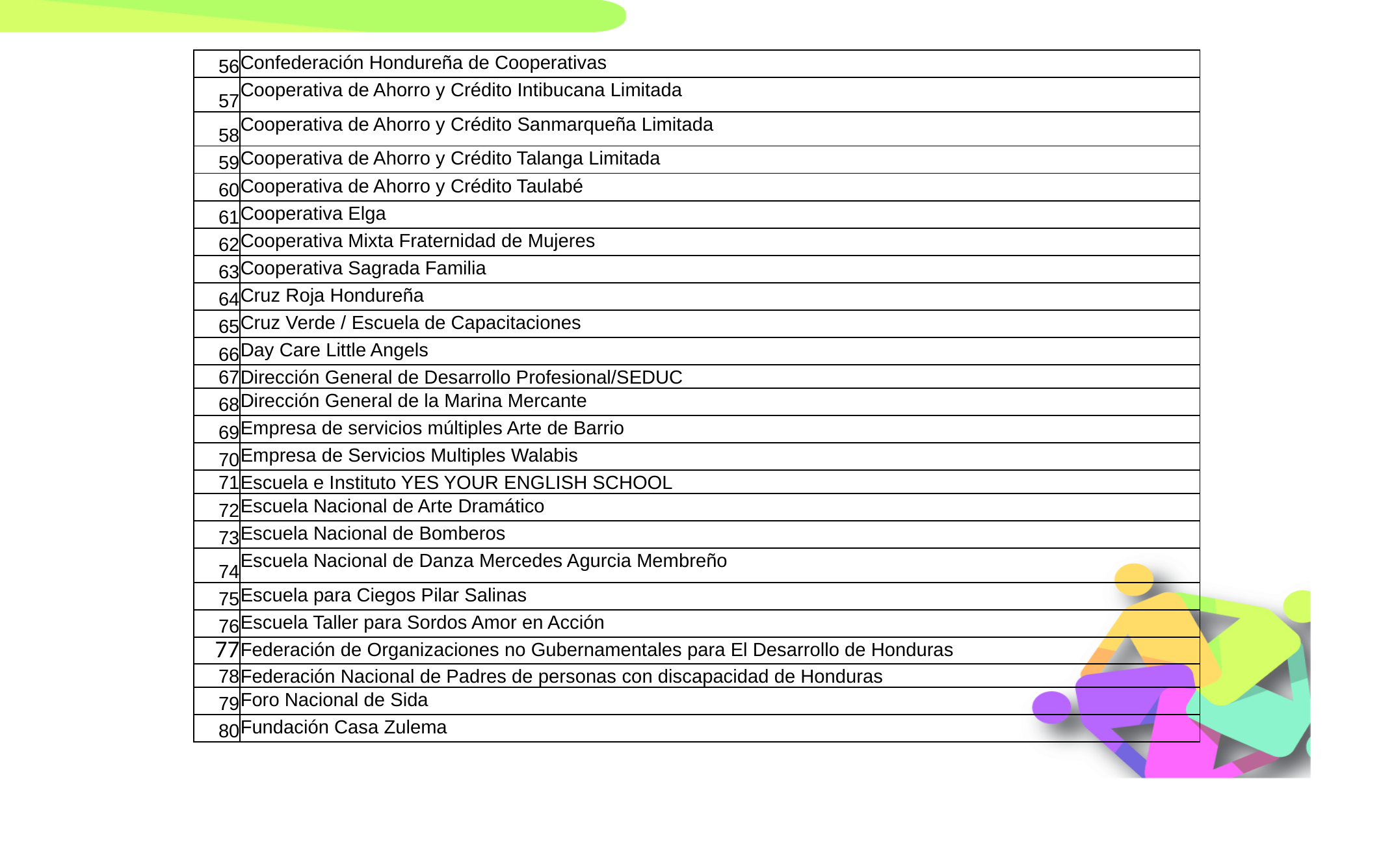

| 56 | Confederación Hondureña de Cooperativas |
| --- | --- |
| 57 | Cooperativa de Ahorro y Crédito Intibucana Limitada |
| 58 | Cooperativa de Ahorro y Crédito Sanmarqueña Limitada |
| 59 | Cooperativa de Ahorro y Crédito Talanga Limitada |
| 60 | Cooperativa de Ahorro y Crédito Taulabé |
| 61 | Cooperativa Elga |
| 62 | Cooperativa Mixta Fraternidad de Mujeres |
| 63 | Cooperativa Sagrada Familia |
| 64 | Cruz Roja Hondureña |
| 65 | Cruz Verde / Escuela de Capacitaciones |
| 66 | Day Care Little Angels |
| 67 | Dirección General de Desarrollo Profesional/SEDUC |
| 68 | Dirección General de la Marina Mercante |
| 69 | Empresa de servicios múltiples Arte de Barrio |
| 70 | Empresa de Servicios Multiples Walabis |
| 71 | Escuela e Instituto YES YOUR ENGLISH SCHOOL |
| 72 | Escuela Nacional de Arte Dramático |
| 73 | Escuela Nacional de Bomberos |
| 74 | Escuela Nacional de Danza Mercedes Agurcia Membreño |
| 75 | Escuela para Ciegos Pilar Salinas |
| 76 | Escuela Taller para Sordos Amor en Acción |
| 77 | Federación de Organizaciones no Gubernamentales para El Desarrollo de Honduras |
| 78 | Federación Nacional de Padres de personas con discapacidad de Honduras |
| 79 | Foro Nacional de Sida |
| 80 | Fundación Casa Zulema |